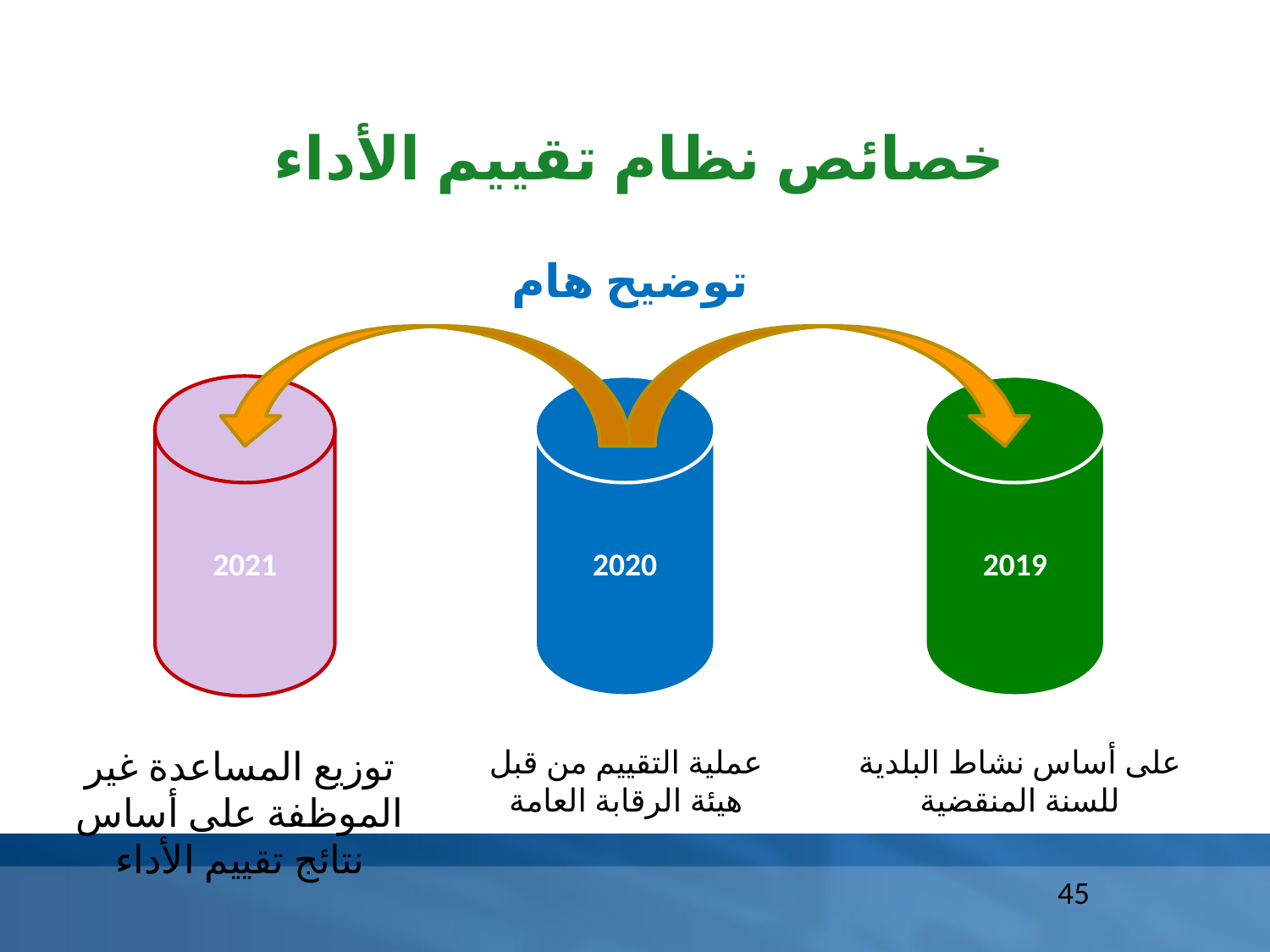

خصائص نظام تقييم الأداء
توضيح هام

2021
2020
2019
توزيع المساعدة غير الموظفة على أساس نتائج تقييم الأداء
عملية التقييم من قبل
هيئة الرقابة العامة
على أساس نشاط البلدية للسنة المنقضية
45